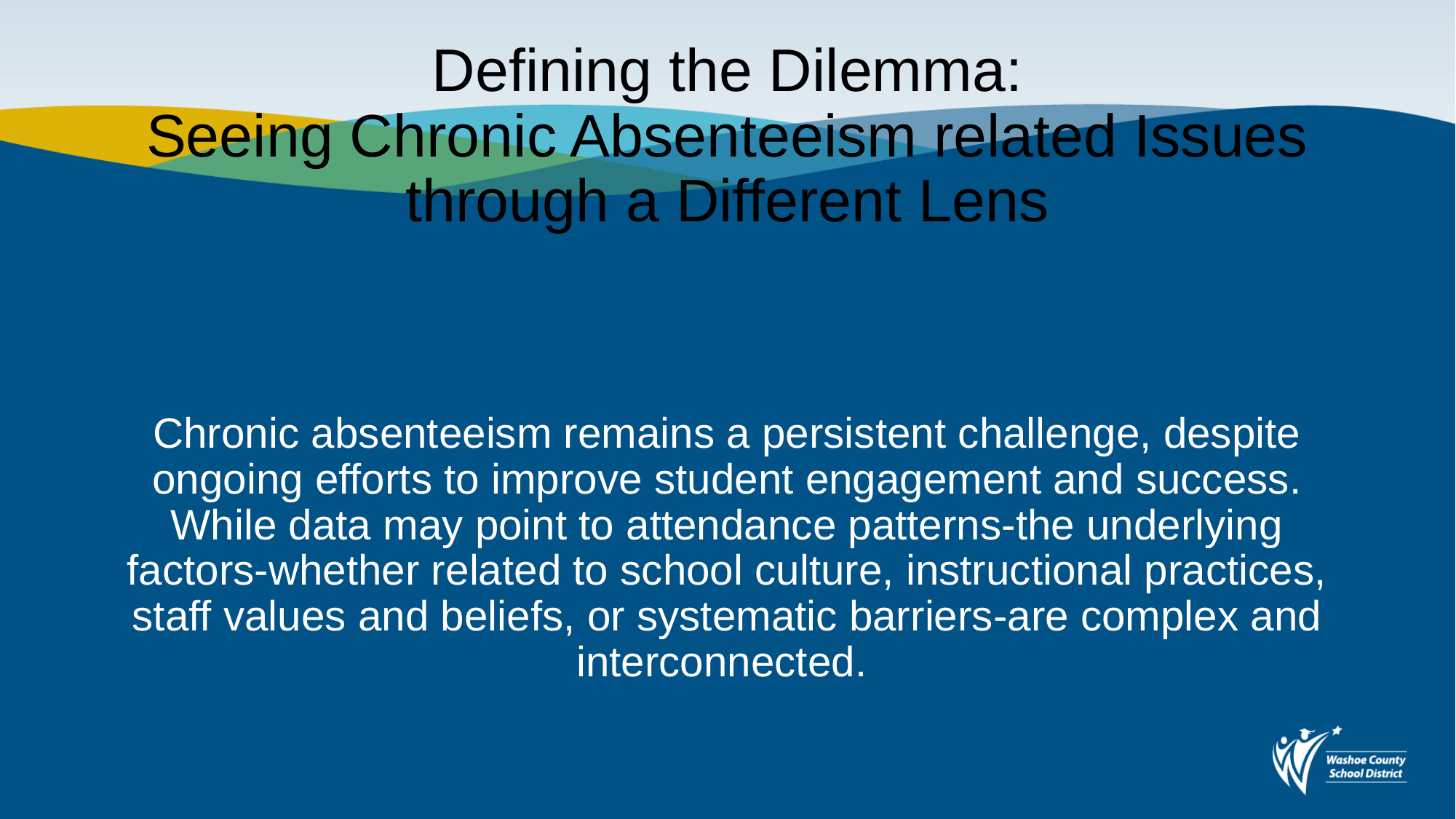

# Defining the Dilemma: Seeing Chronic Absenteeism related Issues through a Different Lens
Chronic absenteeism remains a persistent challenge, despite ongoing efforts to improve student engagement and success. While data may point to attendance patterns-the underlying factors-whether related to school culture, instructional practices, staff values and beliefs, or systematic barriers-are complex and interconnected.